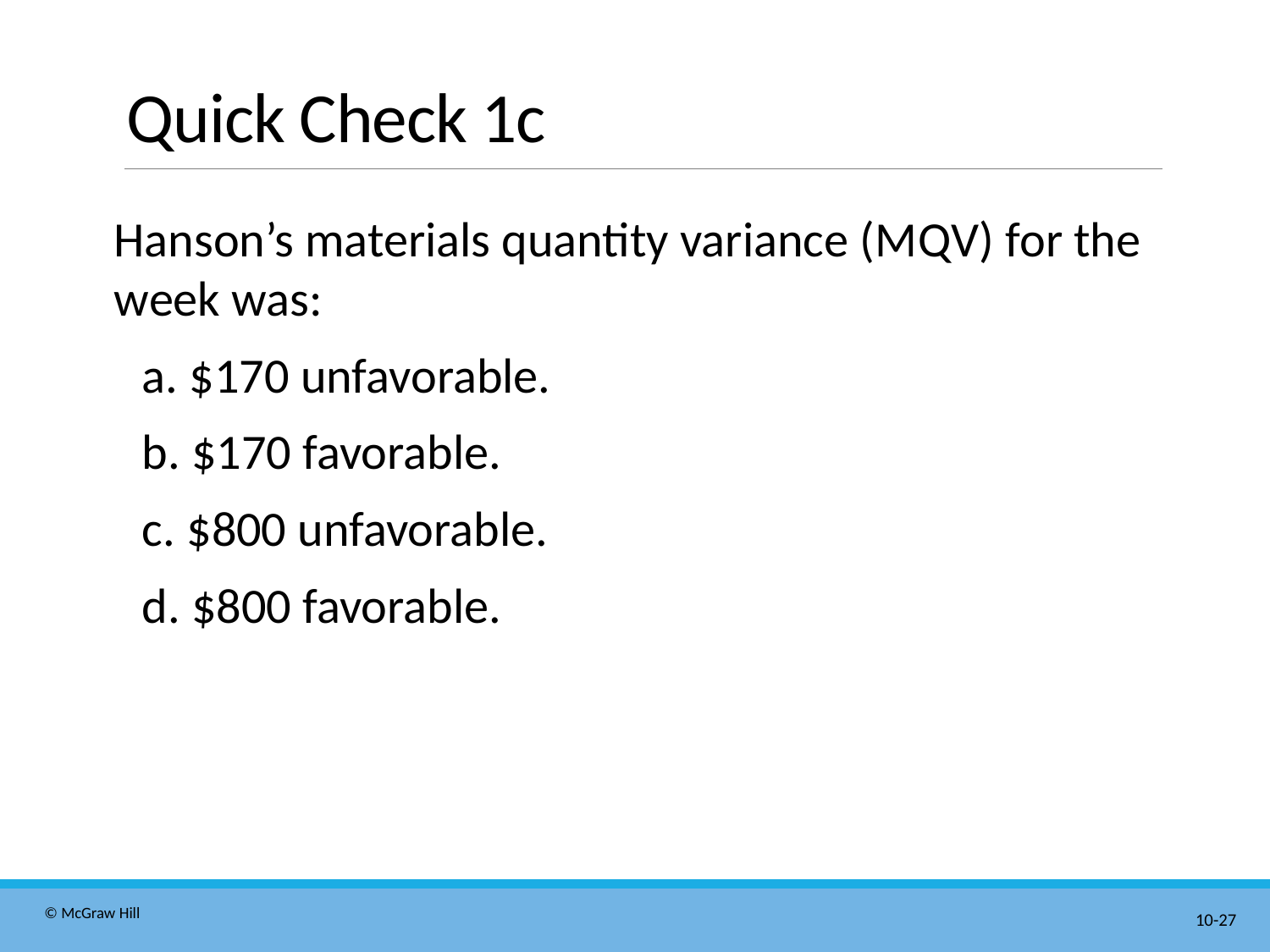

# Quick Check 1c
Hanson’s materials quantity variance (M Q V) for the week was:
a. $170 unfavorable.
b. $170 favorable.
c. $800 unfavorable.
d. $800 favorable.